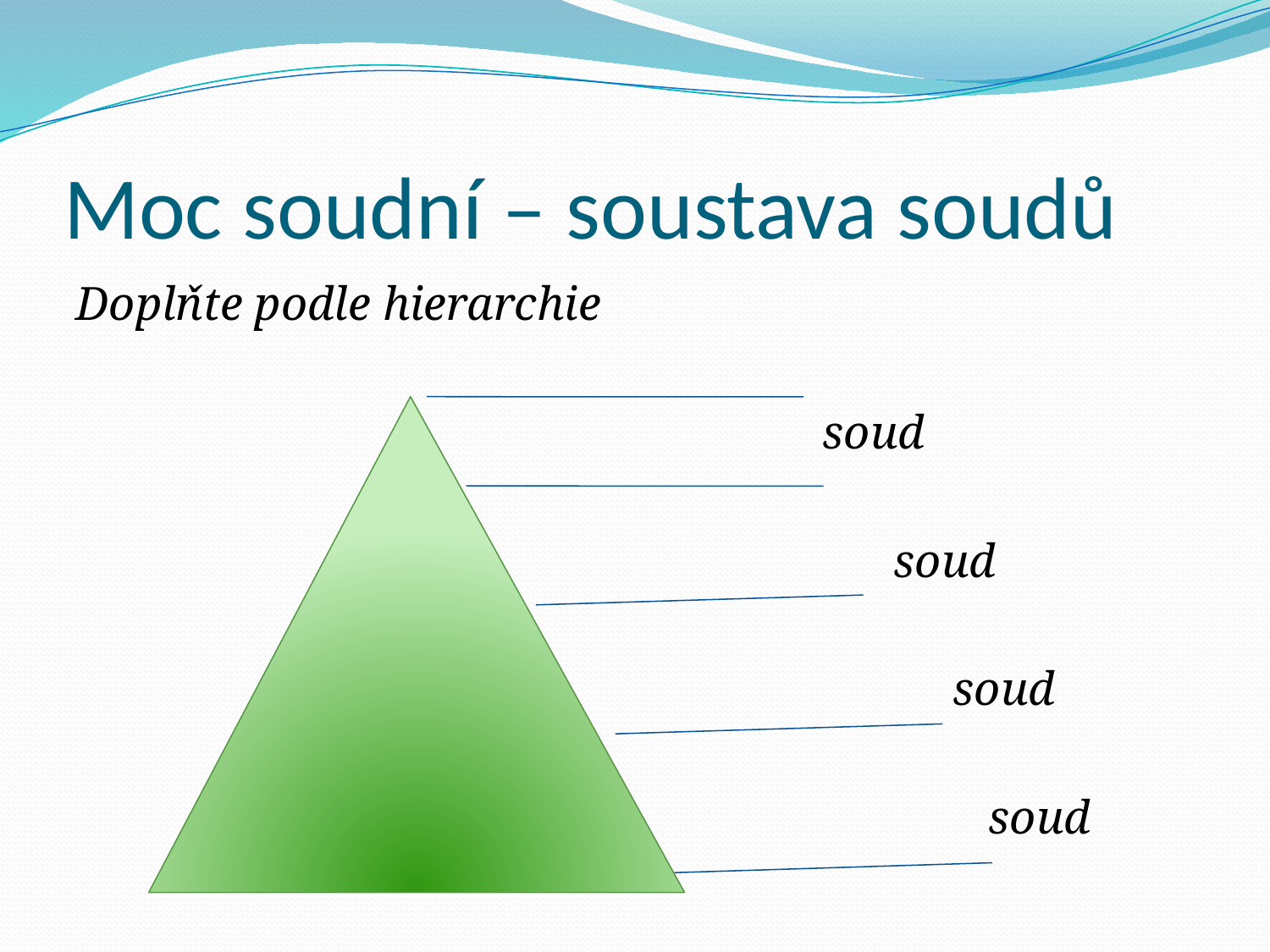

# Moc soudní – soustava soudů
Doplňte podle hierarchie

                                                               soud

                                                                     soud

                                                                          soud

                                                                             soud